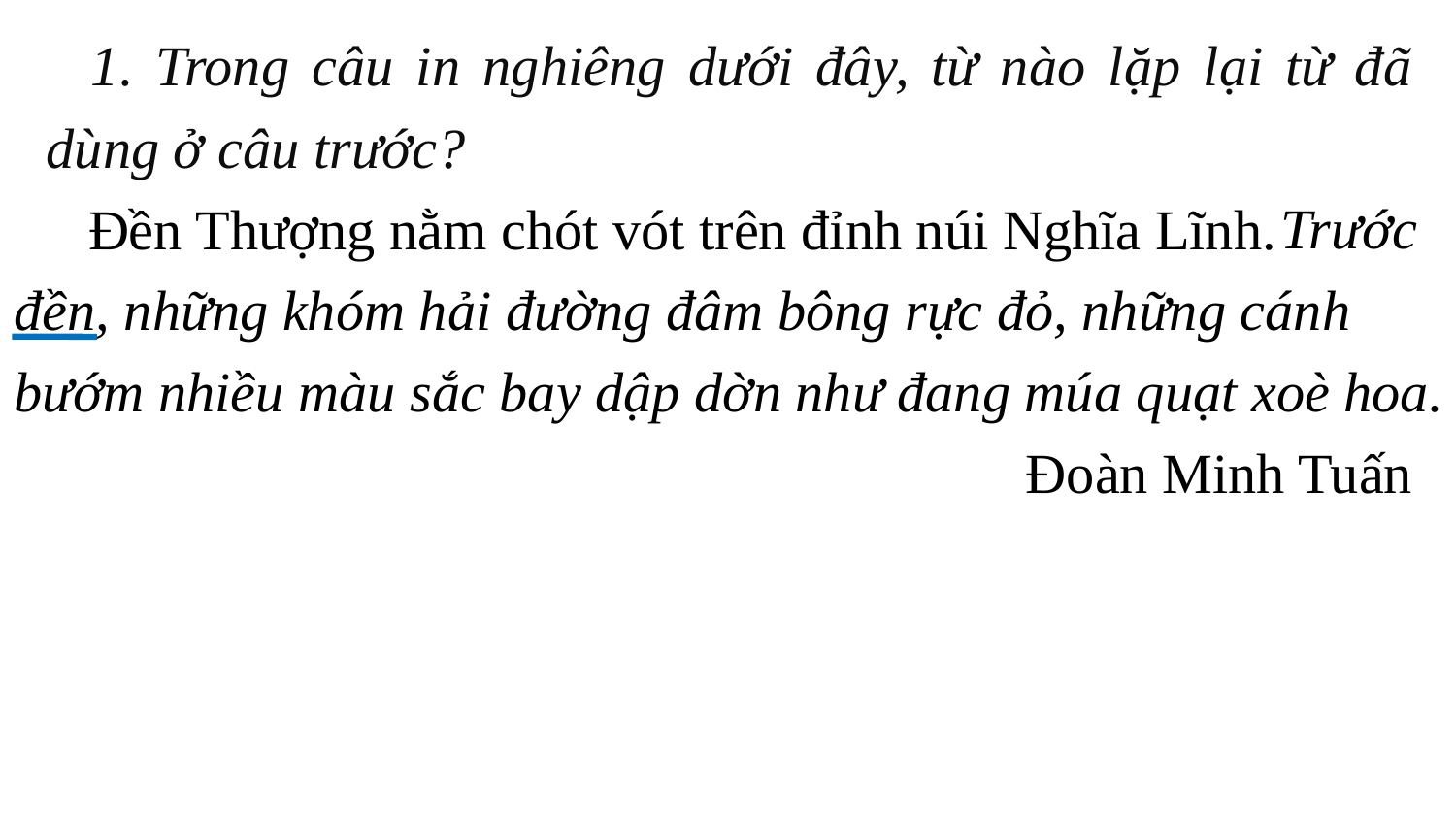

1. Trong câu in nghiêng dưới đây, từ nào lặp lại từ đã dùng ở câu trước?
   Đền Thượng nằm chót vót trên đỉnh núi Nghĩa Lĩnh.

 Đoàn Minh Tuấn
                                                                                          Trước
đền, những khóm hải đường đâm bông rực đỏ, những cánh
bướm nhiều màu sắc bay dập dờn như đang múa quạt xoè hoa.